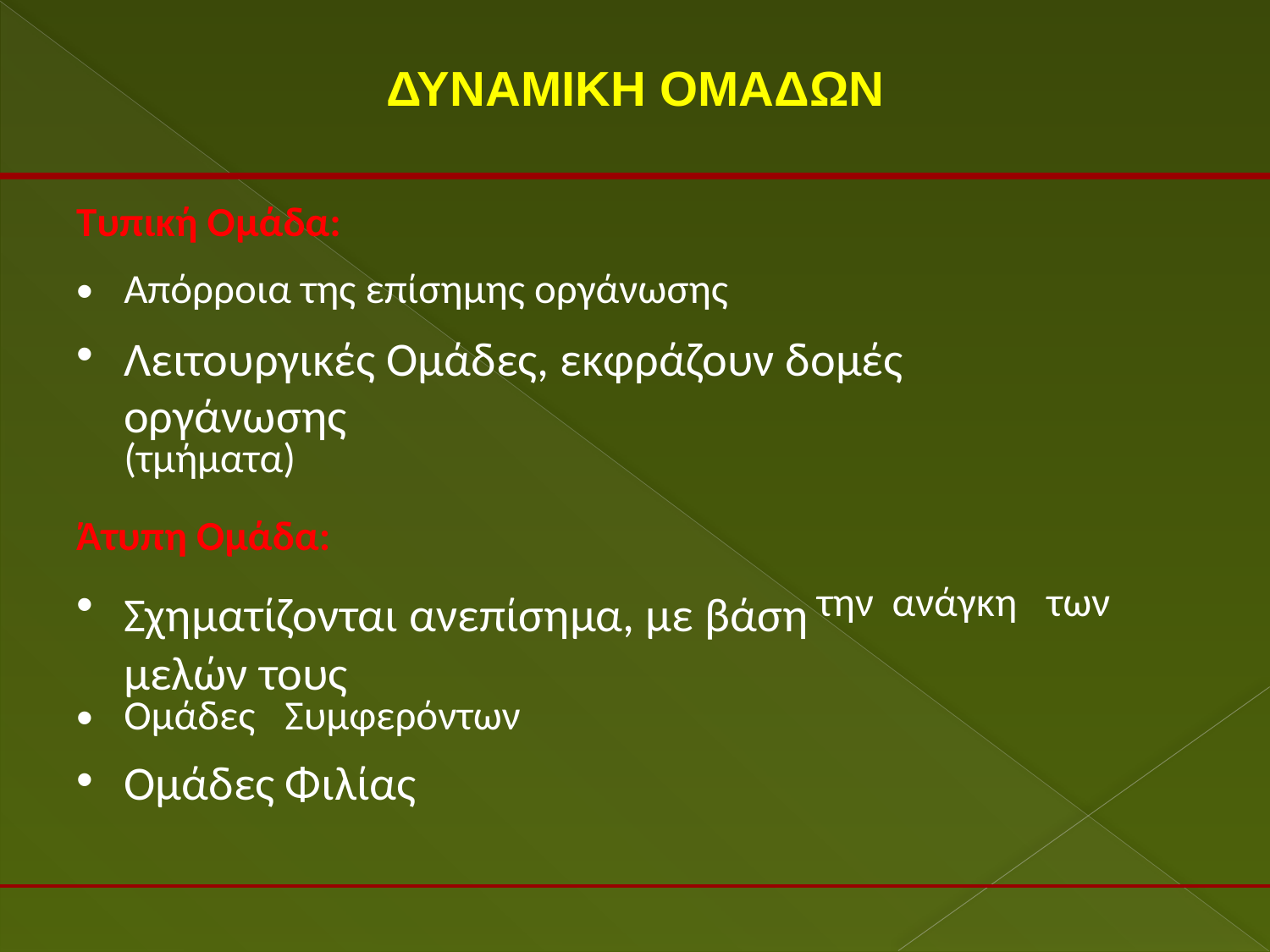

ΔΥΝΑΜΙΚΗ ΟΜΑΔΩΝ

Τυπική Ομάδα:
•
•
Απόρροια της επίσημης οργάνωσης
Λειτουργικές Ομάδες, εκφράζουν δομές οργάνωσης
(τμήματα)
Άτυπη Ομάδα:
•
Σχηματίζονται ανεπίσημα, με βάση
μελών τους
την
ανάγκη
των
•
•
Ομάδες
Ομάδες
Συμφερόντων
Φιλίας